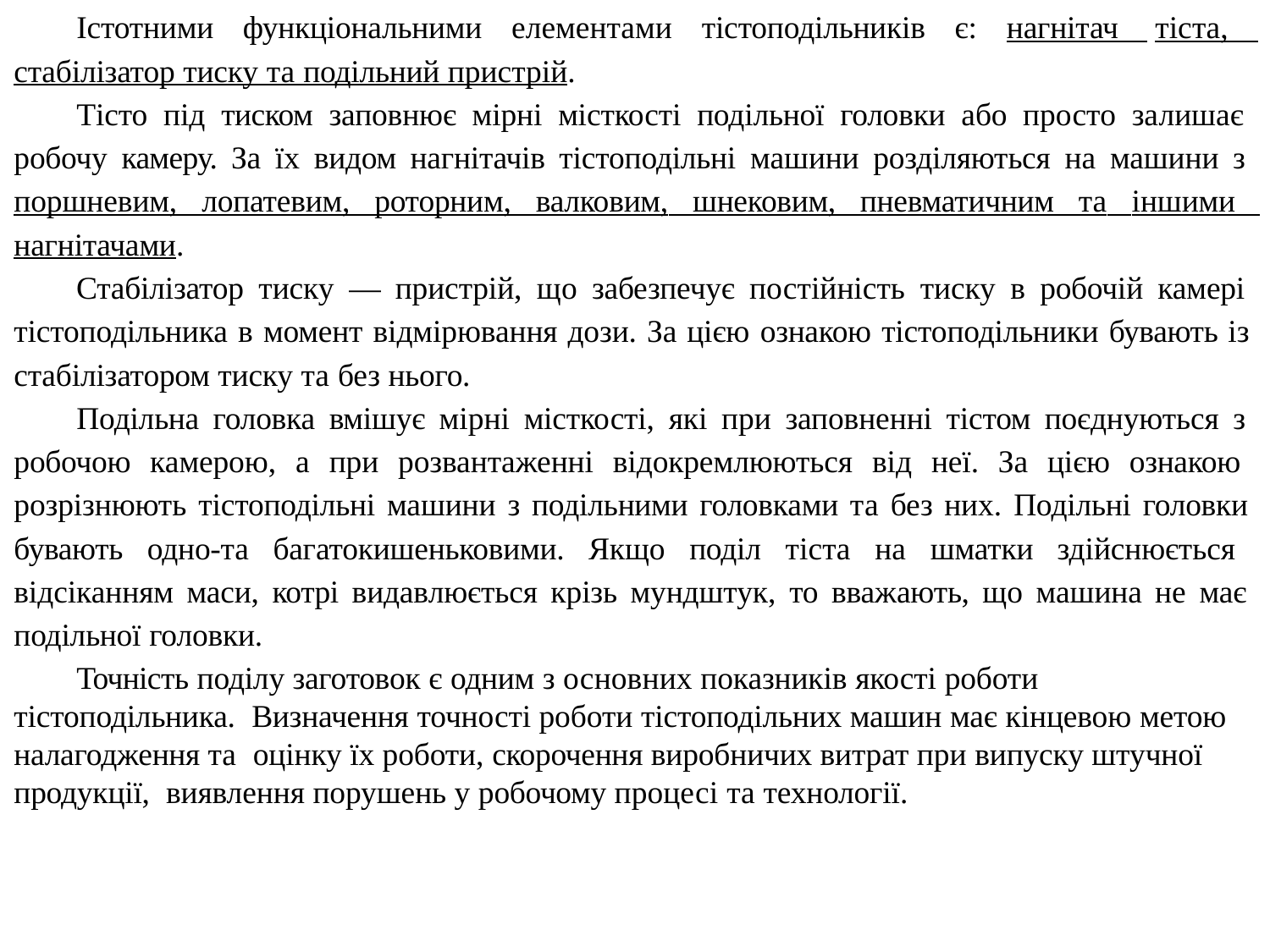

Істотними функціональними елементами тістоподільників є: нагнітач тіста,  стабілізатор тиску та подільний пристрій.
Тісто під тиском заповнює мірні місткості подільної головки або просто залишає  робочу камеру. За їх видом нагнітачів тістоподільні машини розділяються на машини з  поршневим, лопатевим, роторним, валковим, шнековим, пневматичним та іншими  нагнітачами.
Стабілізатор тиску — пристрій, що забезпечує постійність тиску в робочій камері  тістоподільника в момент відмірювання дози. За цією ознакою тістоподільники бувають із  стабілізатором тиску та без нього.
Подільна головка вмішує мірні місткості, які при заповненні тістом поєднуються з  робочою камерою, а при розвантаженні відокремлюються від неї. За цією ознакою  розрізнюють тістоподільні машини з подільними головками та без них. Подільні головки  бувають одно-та багатокишеньковими. Якщо поділ тіста на шматки здійснюється  відсіканням маси, котрі видавлюється крізь мундштук, то вважають, що машина не має  подільної головки.
Точність поділу заготовок є одним з основних показників якості роботи тістоподільника.  Визначення точності роботи тістоподільних машин має кінцевою метою налагодження та  оцінку їх роботи, скорочення виробничих витрат при випуску штучної продукції,  виявлення порушень у робочому процесі та технології.